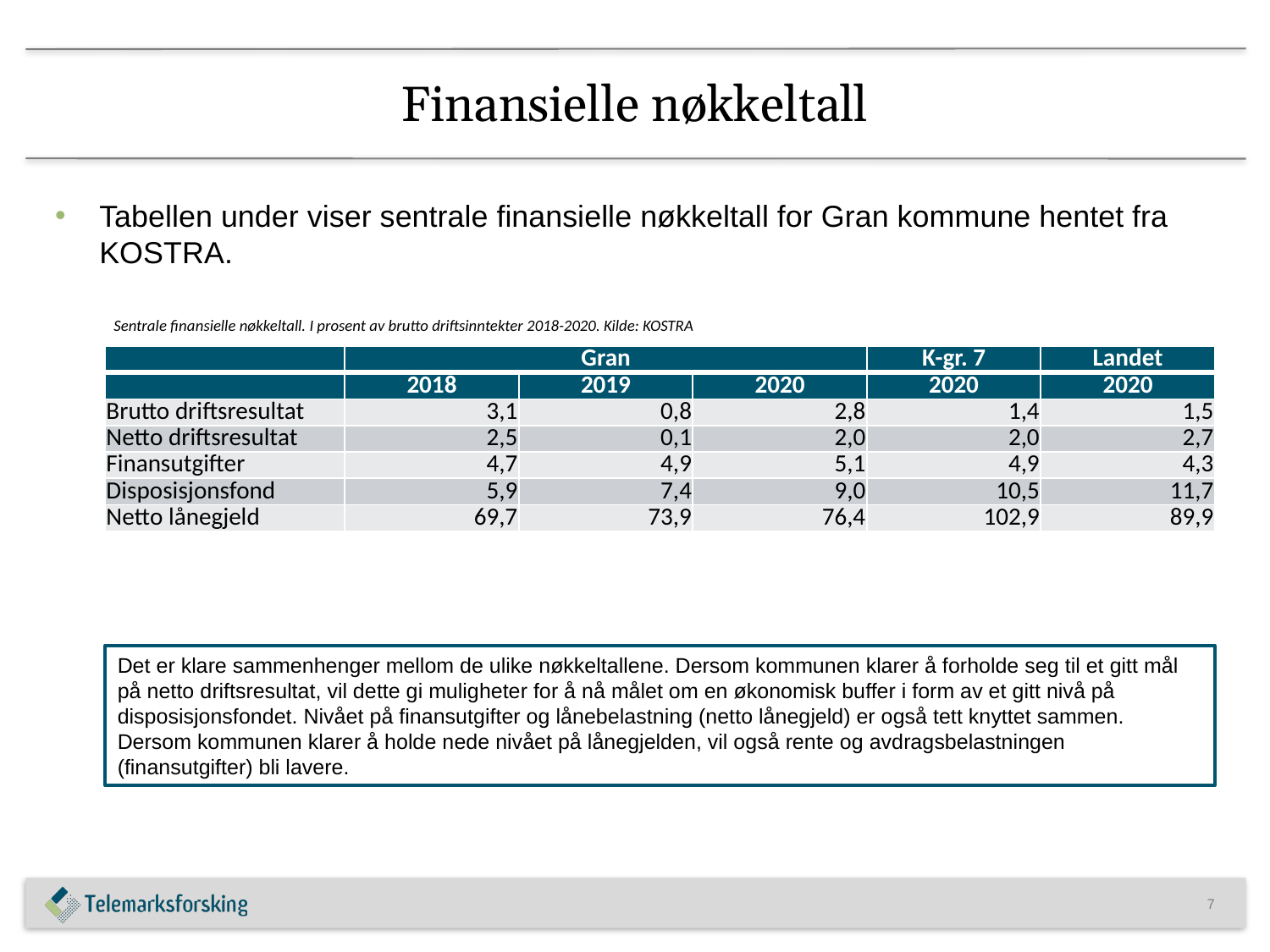

# Finansielle nøkkeltall
Tabellen under viser sentrale finansielle nøkkeltall for Gran kommune hentet fra KOSTRA.
Sentrale finansielle nøkkeltall. I prosent av brutto driftsinntekter 2018-2020. Kilde: KOSTRA
|  | Gran |  |  | K-gr. 7 | Landet |
| --- | --- | --- | --- | --- | --- |
|  | 2018 | 2019 | 2020 | 2020 | 2020 |
| Brutto driftsresultat | 3,1 | 0,8 | 2,8 | 1,4 | 1,5 |
| Netto driftsresultat | 2,5 | 0,1 | 2,0 | 2,0 | 2,7 |
| Finansutgifter | 4,7 | 4,9 | 5,1 | 4,9 | 4,3 |
| Disposisjonsfond | 5,9 | 7,4 | 9,0 | 10,5 | 11,7 |
| Netto lånegjeld | 69,7 | 73,9 | 76,4 | 102,9 | 89,9 |
Det er klare sammenhenger mellom de ulike nøkkeltallene. Dersom kommunen klarer å forholde seg til et gitt mål på netto driftsresultat, vil dette gi muligheter for å nå målet om en økonomisk buffer i form av et gitt nivå på disposisjonsfondet. Nivået på finansutgifter og lånebelastning (netto lånegjeld) er også tett knyttet sammen. Dersom kommunen klarer å holde nede nivået på lånegjelden, vil også rente og avdragsbelastningen (finansutgifter) bli lavere.
7